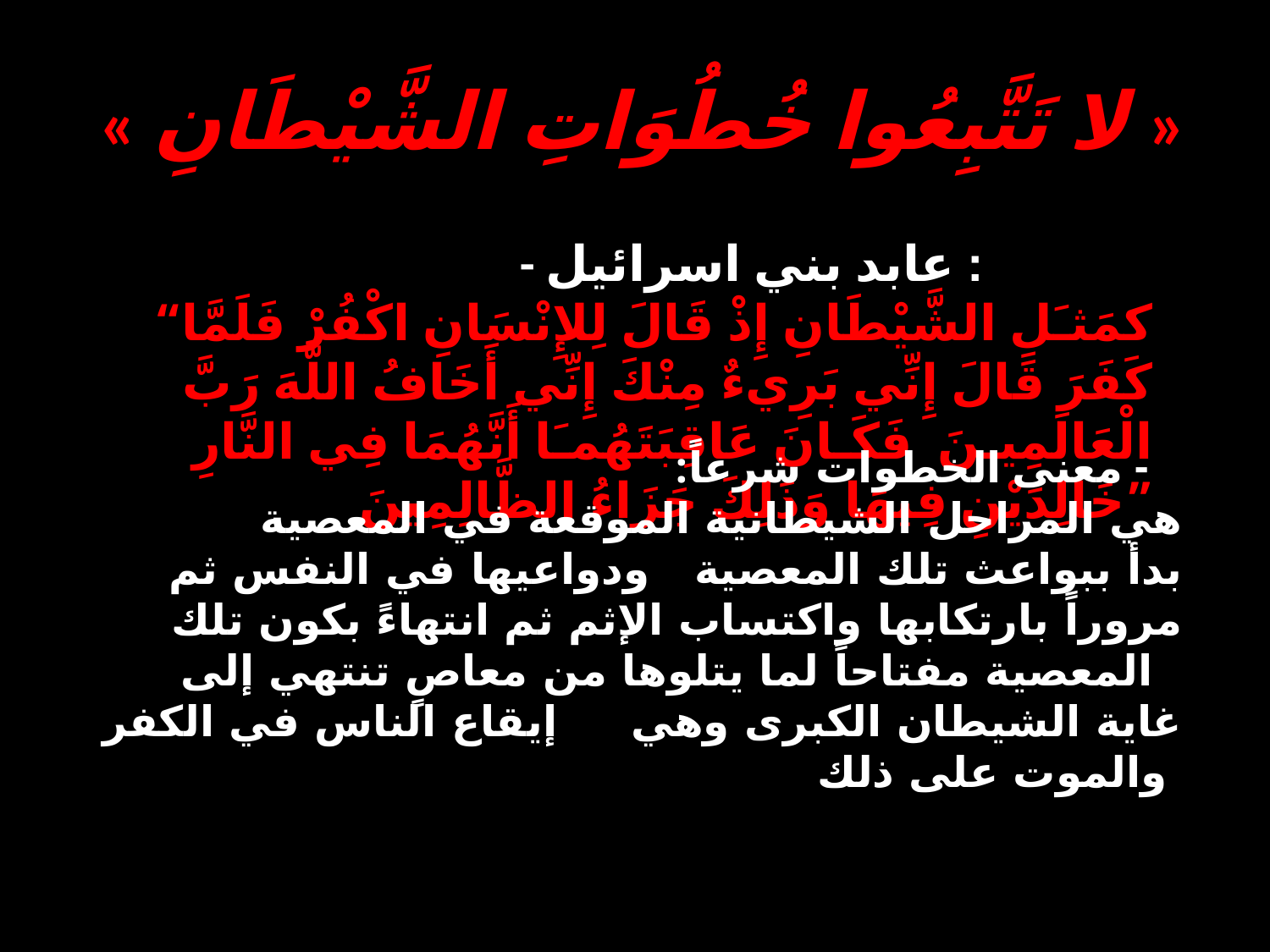

# « لا تَتَّبِعُوا خُطُوَاتِ الشَّيْطَانِ »
- عابد بني اسرائيل :
“كمَثـَلِ الشَّيْطَانِ إِذْ قَالَ لِلإِنْسَانِ اكْفُرْ فَلَمَّا كَفَرَ قَالَ إِنِّي بَرِيءٌ مِنْكَ إِنِّي أَخَافُ اللَّهَ رَبَّ الْعَالَمِيـنَ  فَكَـانَ عَاقِبَتَهُمـَا أَنَّهُمَا فِي النَّارِ خَالِدَيْنِ فِيهَا وَذَلِكَ جَزَاءُ الظَّالِمِينَ”

   - معنى الخطوات شرعاً:
	   هي المراحل الشيطانية الموقعة في المعصية بدأ ببواعث تلك المعصية   ودواعيها في النفس ثم مروراً بارتكابها واكتساب الإثم ثم انتهاءً بكون تلك        المعصية مفتاحاً لما يتلوها من معاصٍ تنتهي إلى غاية الشيطان الكبرى وهي     إيقاع الناس في الكفر والموت على ذلك